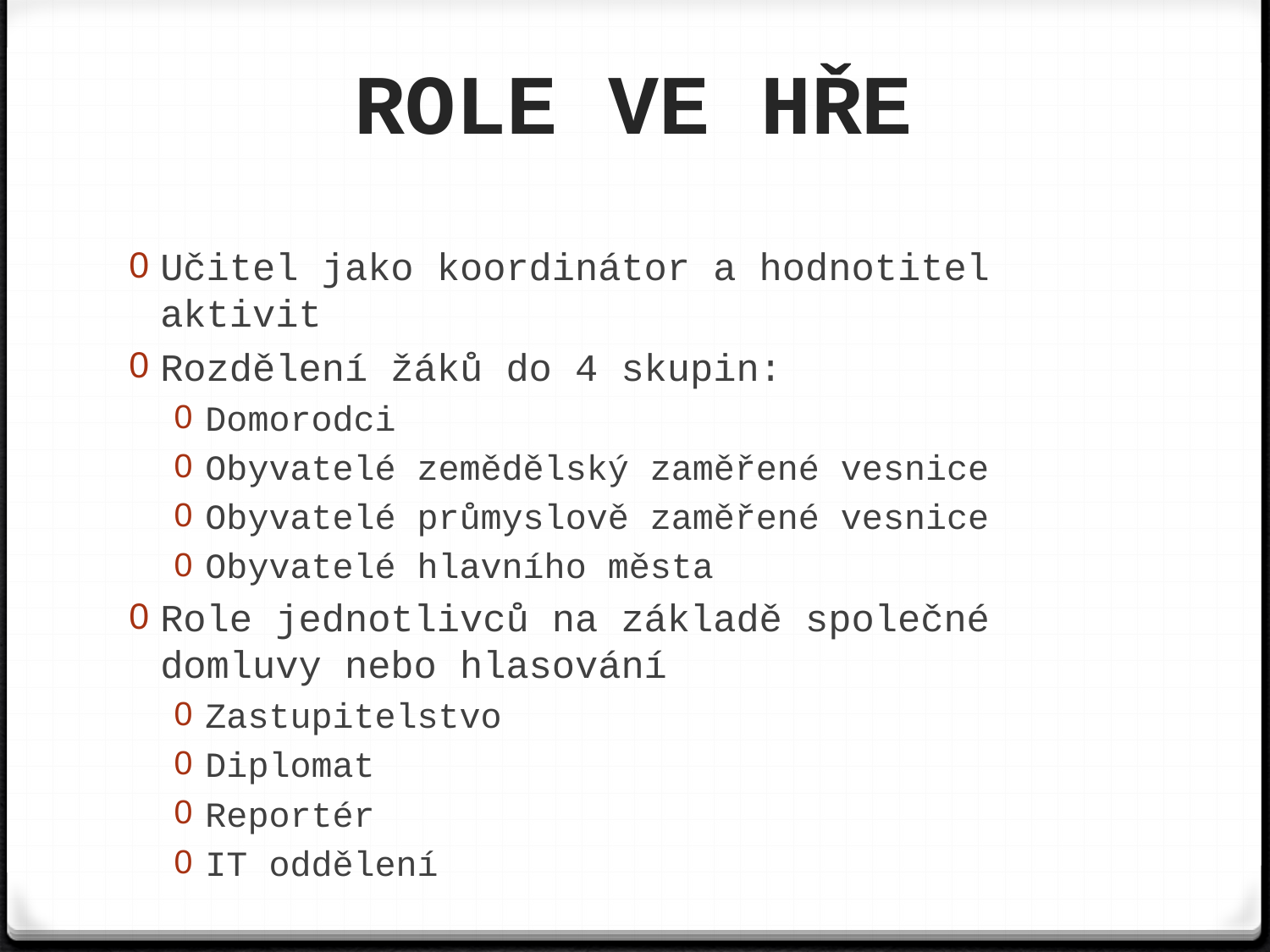

# ROLE VE HŘE
Učitel jako koordinátor a hodnotitel aktivit
Rozdělení žáků do 4 skupin:
Domorodci
Obyvatelé zemědělský zaměřené vesnice
Obyvatelé průmyslově zaměřené vesnice
Obyvatelé hlavního města
Role jednotlivců na základě společné domluvy nebo hlasování
Zastupitelstvo
Diplomat
Reportér
IT oddělení